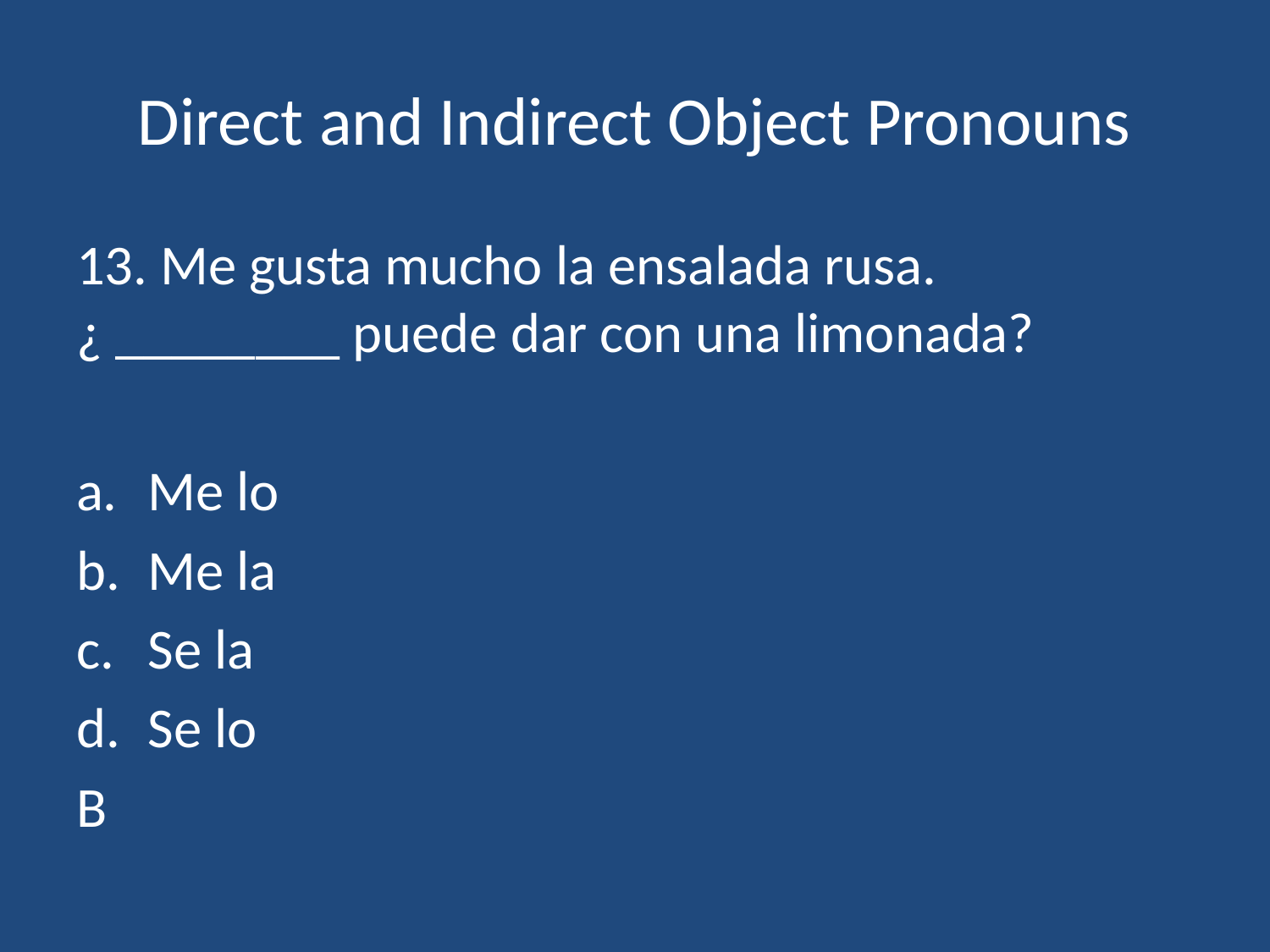

# Direct and Indirect Object Pronouns
13. Me gusta mucho la ensalada rusa. ¿ ________ puede dar con una limonada?

Me lo
Me la
Se la
Se lo
B